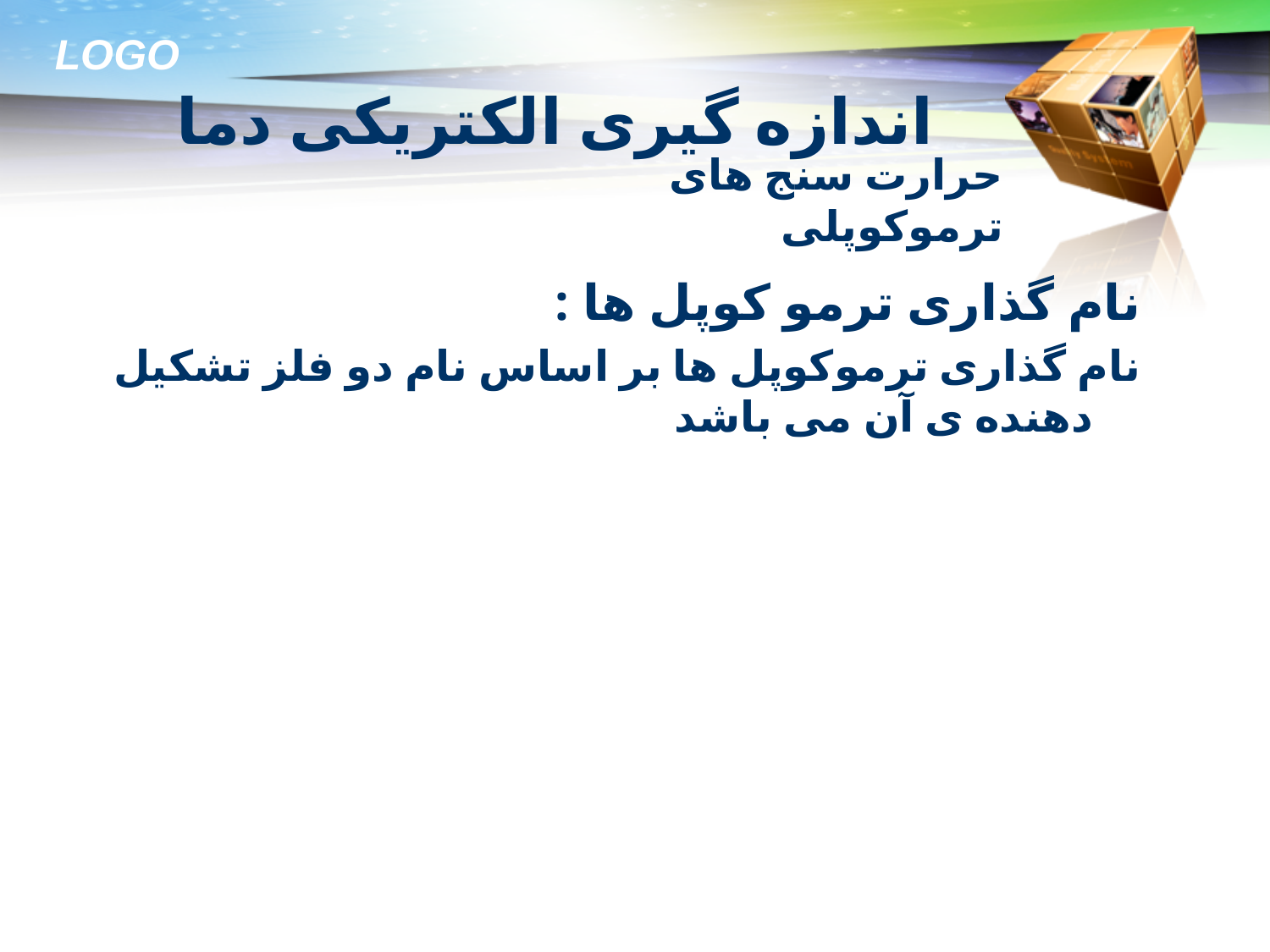

# اندازه گیری الکتریکی دما
حرارت سنج های ترموکوپلی
نام گذاری ترمو کوپل ها :
نام گذاری ترموکوپل ها بر اساس نام دو فلز تشکیل دهنده ی آن می باشد